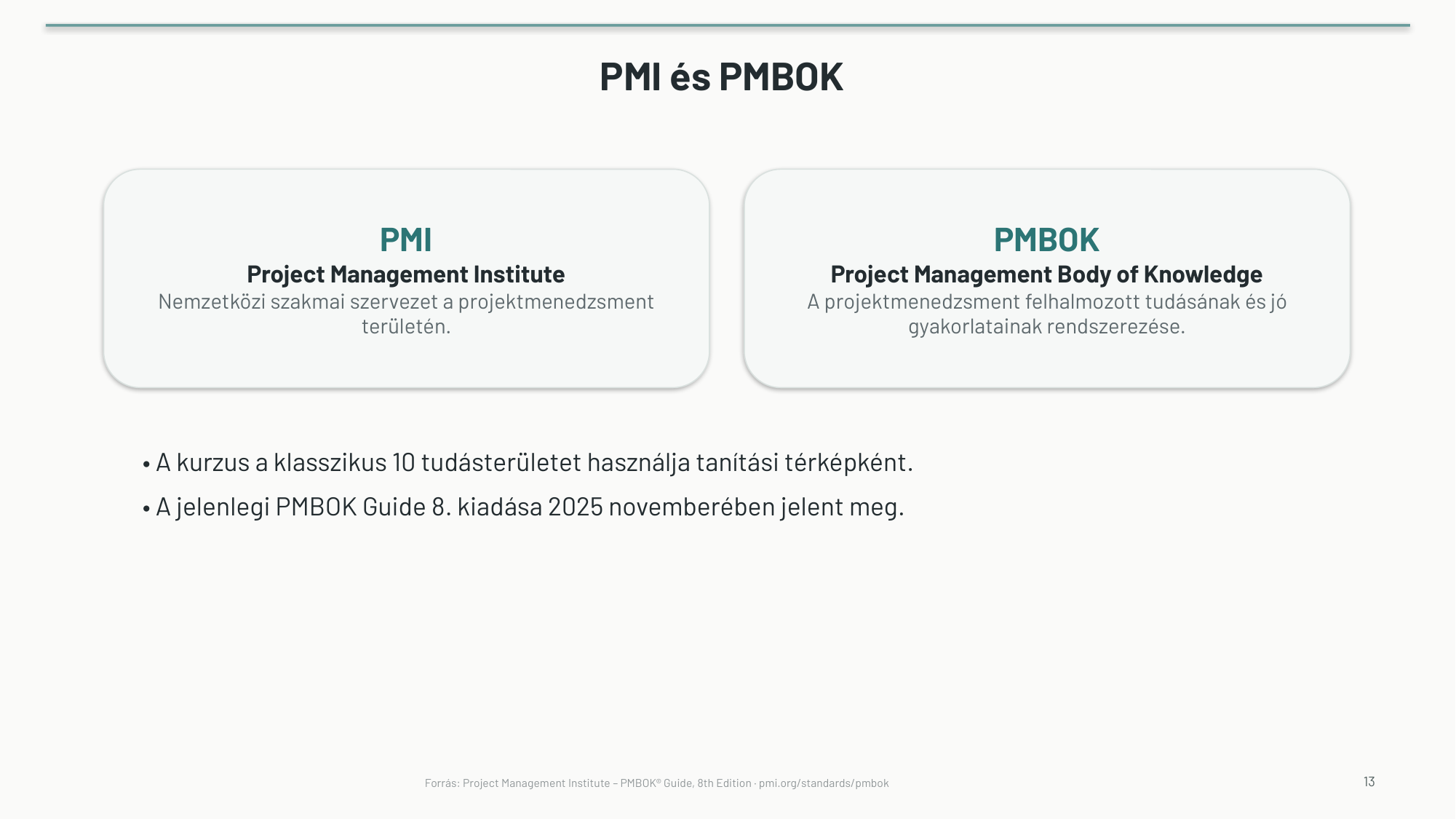

PMI és PMBOK
PMI
Project Management Institute
Nemzetközi szakmai szervezet a projektmenedzsment területén.
PMBOK
Project Management Body of Knowledge
A projektmenedzsment felhalmozott tudásának és jó gyakorlatainak rendszerezése.
• A kurzus a klasszikus 10 tudásterületet használja tanítási térképként.
• A jelenlegi PMBOK Guide 8. kiadása 2025 novemberében jelent meg.
13
Forrás: Project Management Institute – PMBOK® Guide, 8th Edition · pmi.org/standards/pmbok